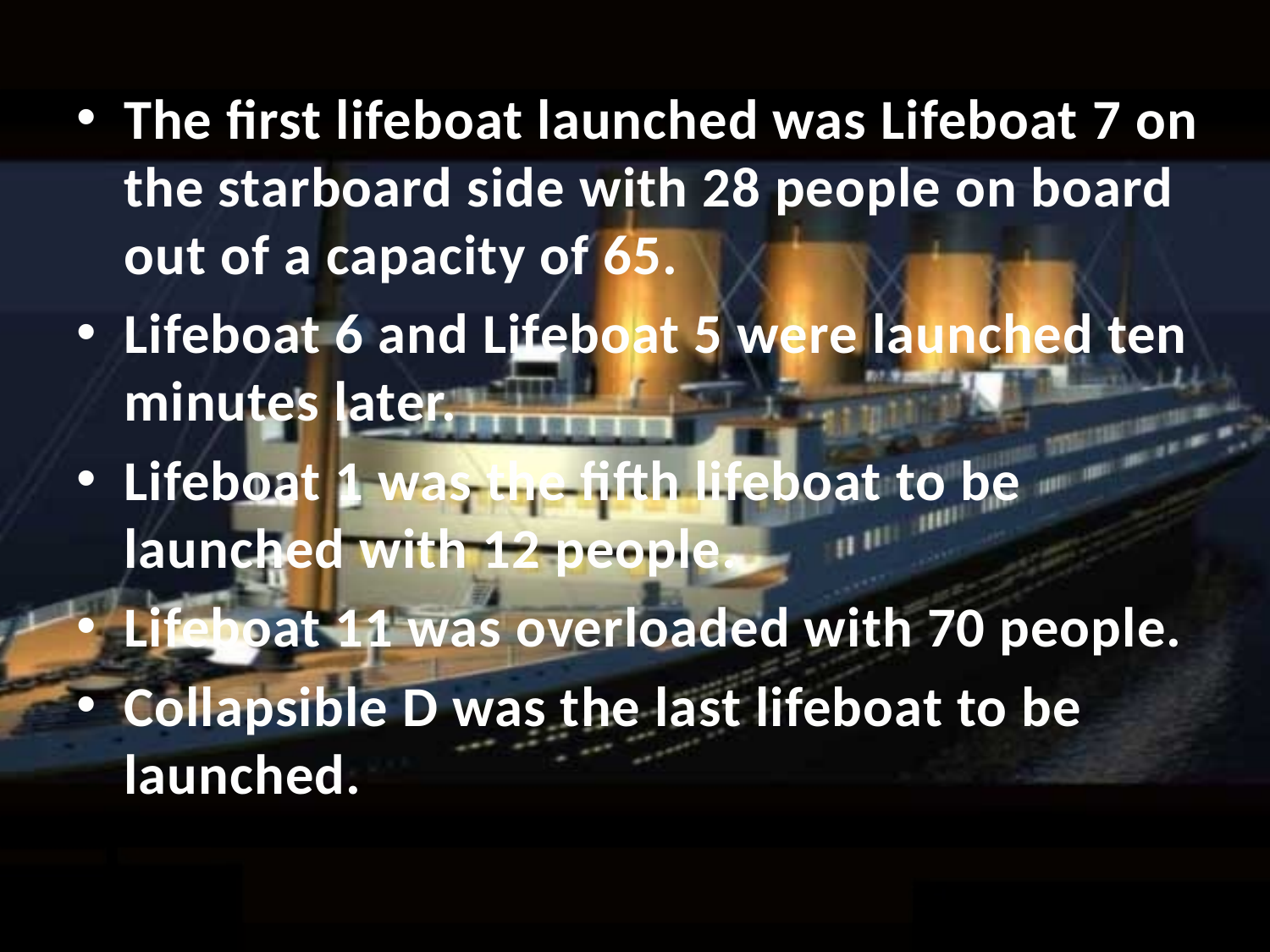

The first lifeboat launched was Lifeboat 7 on the starboard side with 28 people on board out of a capacity of 65.
Lifeboat 6 and Lifeboat 5 were launched ten minutes later.
Lifeboat 1 was the fifth lifeboat to be launched with 12 people.
Lifeboat 11 was overloaded with 70 people.
Collapsible D was the last lifeboat to be launched.